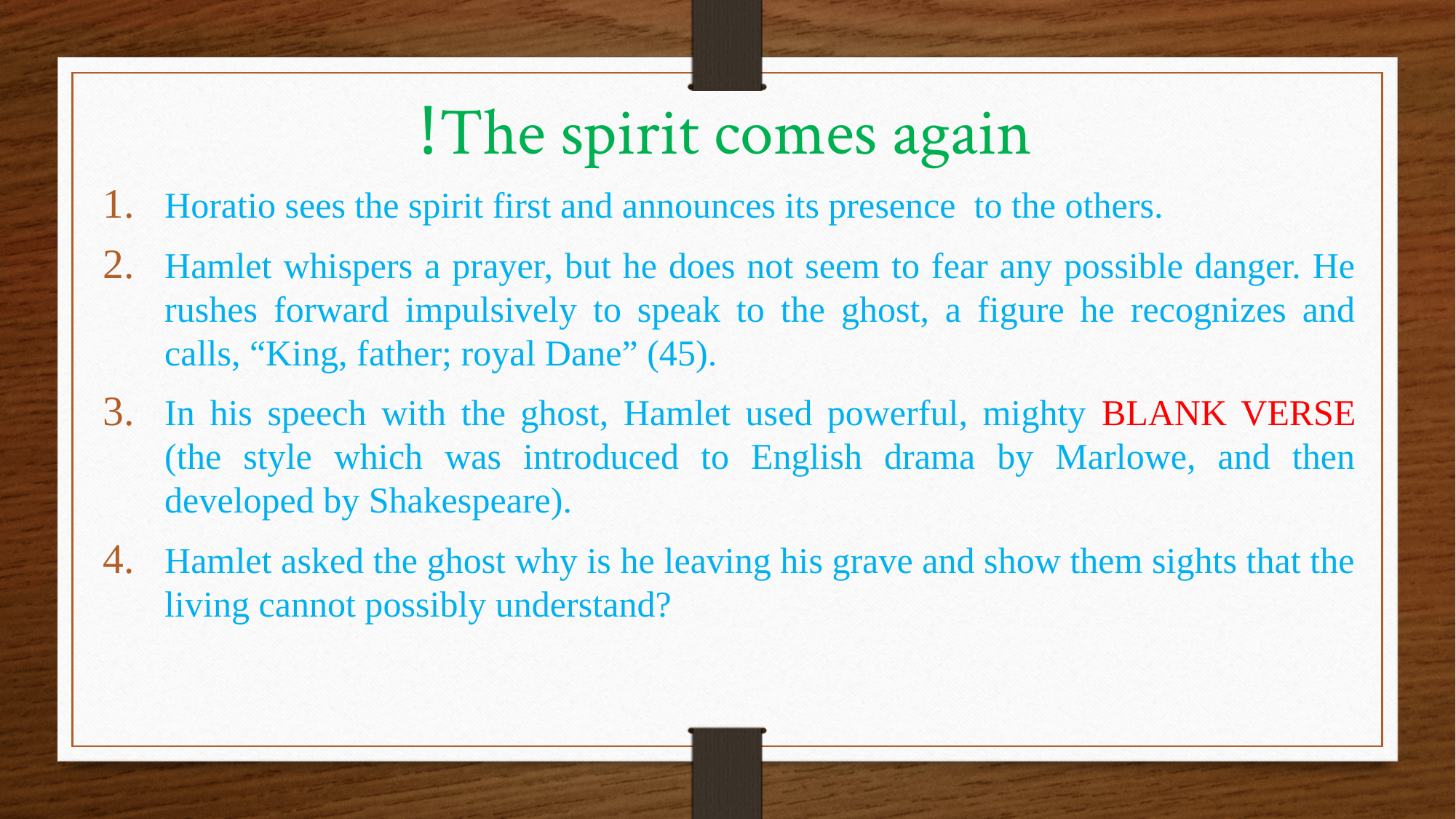

The spirit comes again!
Horatio sees the spirit first and announces its presence  to the others.
Hamlet whispers a prayer, but he does not seem to fear any possible danger. He rushes forward impulsively to speak to the ghost, a figure he recognizes and calls, “King, father; royal Dane” (45).
In his speech with the ghost, Hamlet used powerful, mighty BLANK VERSE (the style which was introduced to English drama by Marlowe, and then developed by Shakespeare).
Hamlet asked the ghost why is he leaving his grave and show them sights that the living cannot possibly understand?